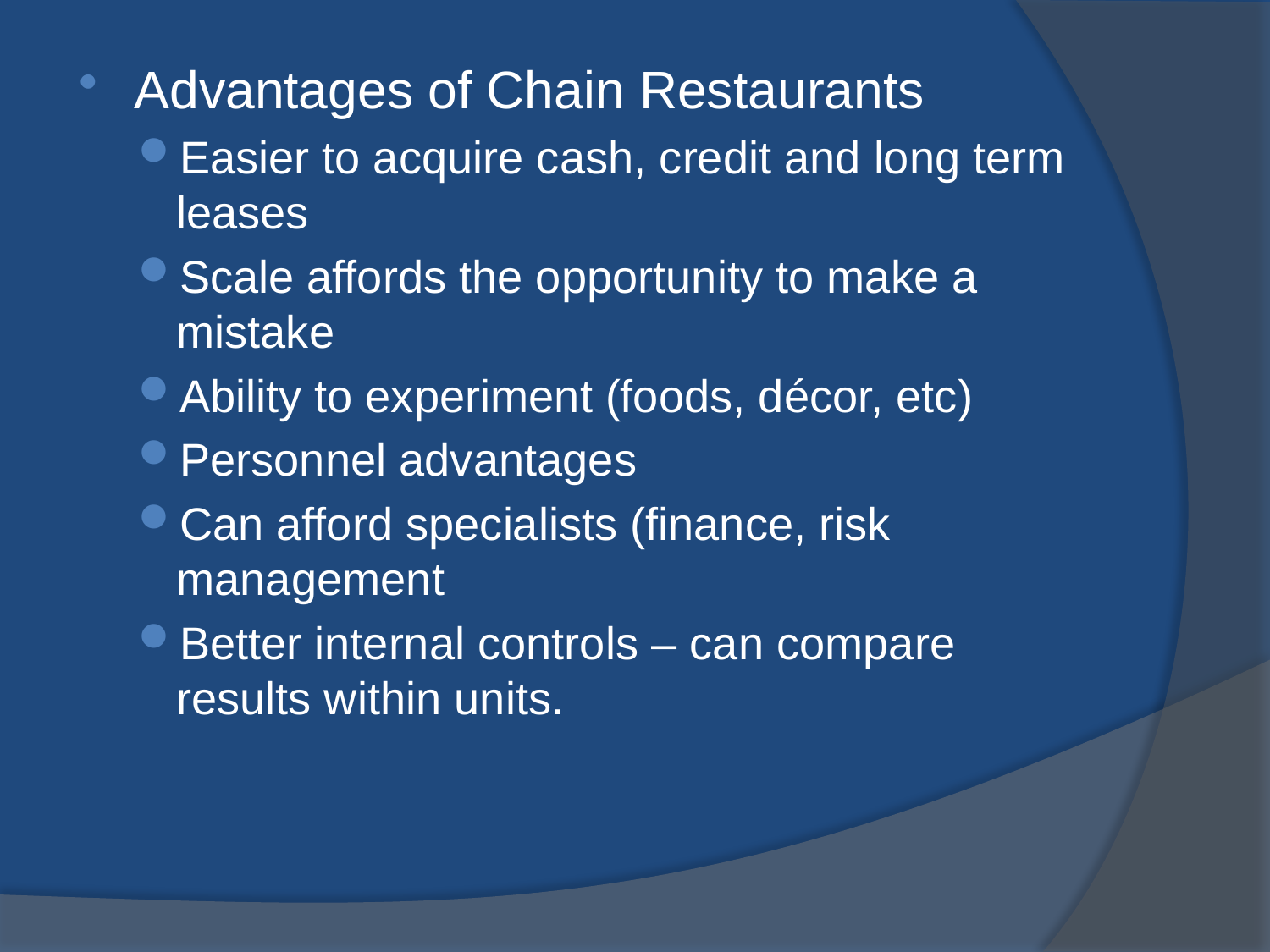

Advantages of Chain Restaurants
Easier to acquire cash, credit and long term leases
Scale affords the opportunity to make a mistake
Ability to experiment (foods, décor, etc)
Personnel advantages
Can afford specialists (finance, risk management
Better internal controls – can compare results within units.